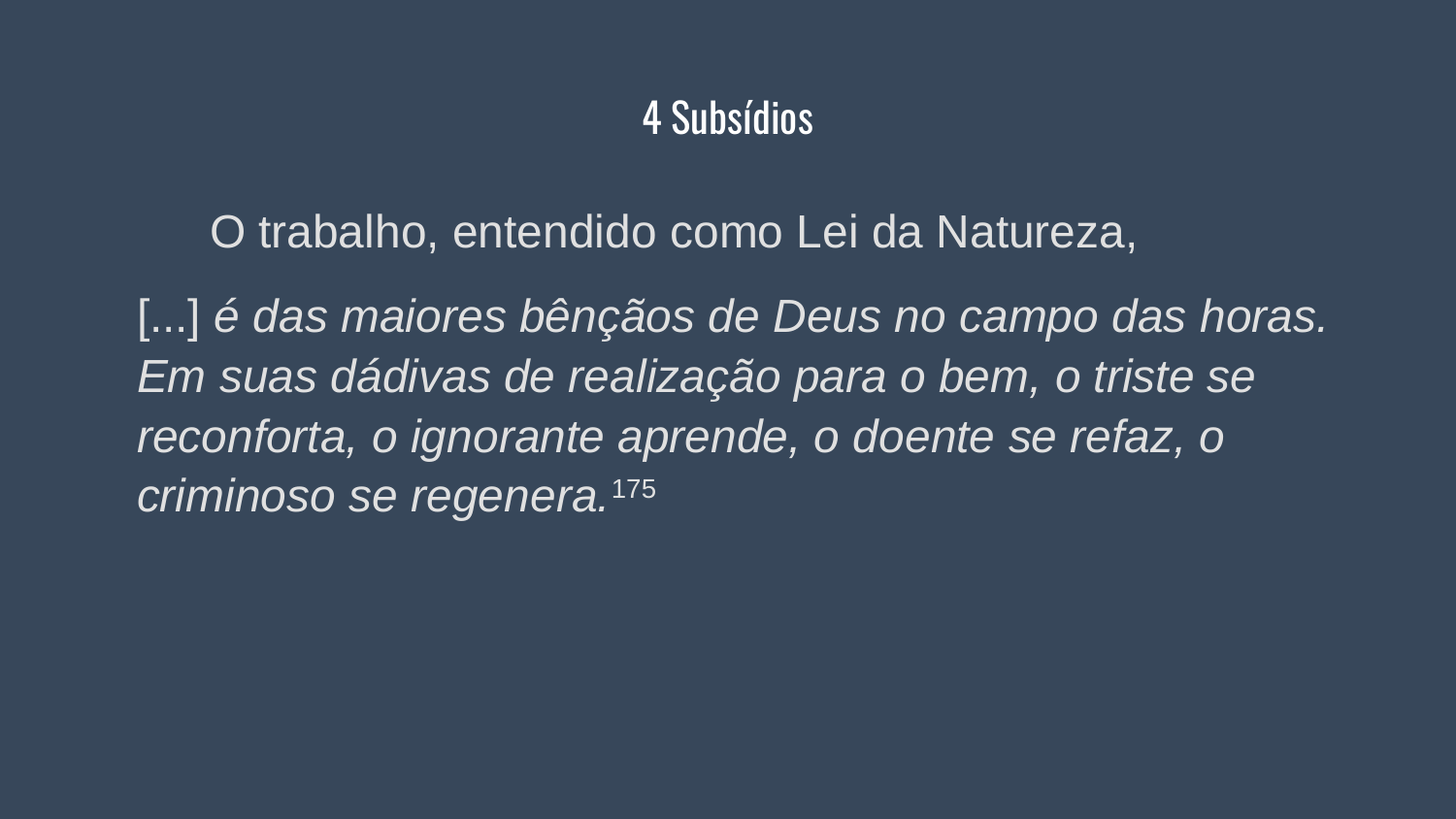

# 4 Subsídios
	O trabalho, entendido como Lei da Natureza,
[...] é das maiores bênçãos de Deus no campo das horas. Em suas dádivas de realização para o bem, o triste se reconforta, o ignorante aprende, o doente se refaz, o criminoso se regenera.175